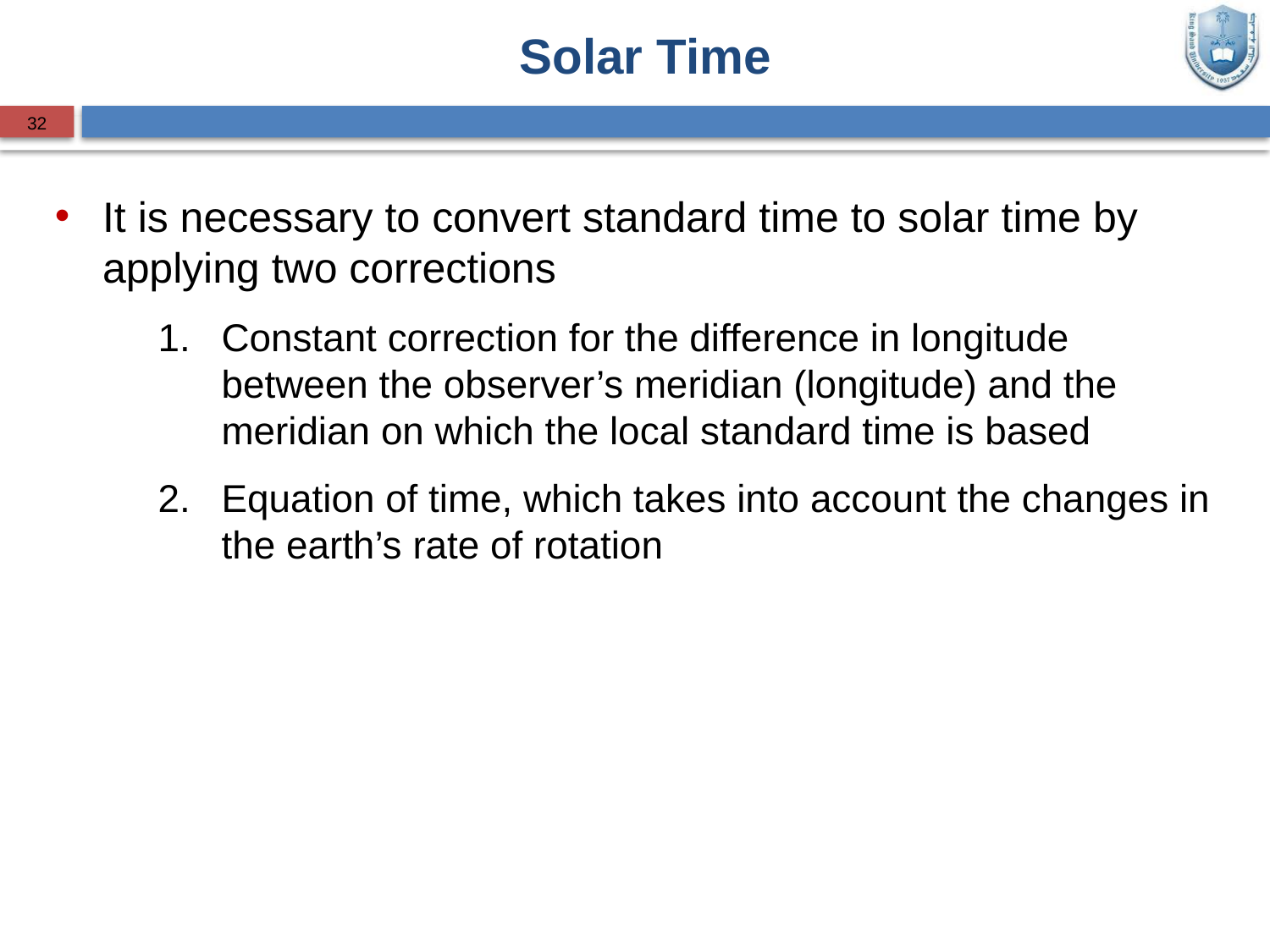

Solar Time
32
It is necessary to convert standard time to solar time by applying two corrections
Constant correction for the difference in longitude between the observer’s meridian (longitude) and the meridian on which the local standard time is based
Equation of time, which takes into account the changes in the earth’s rate of rotation